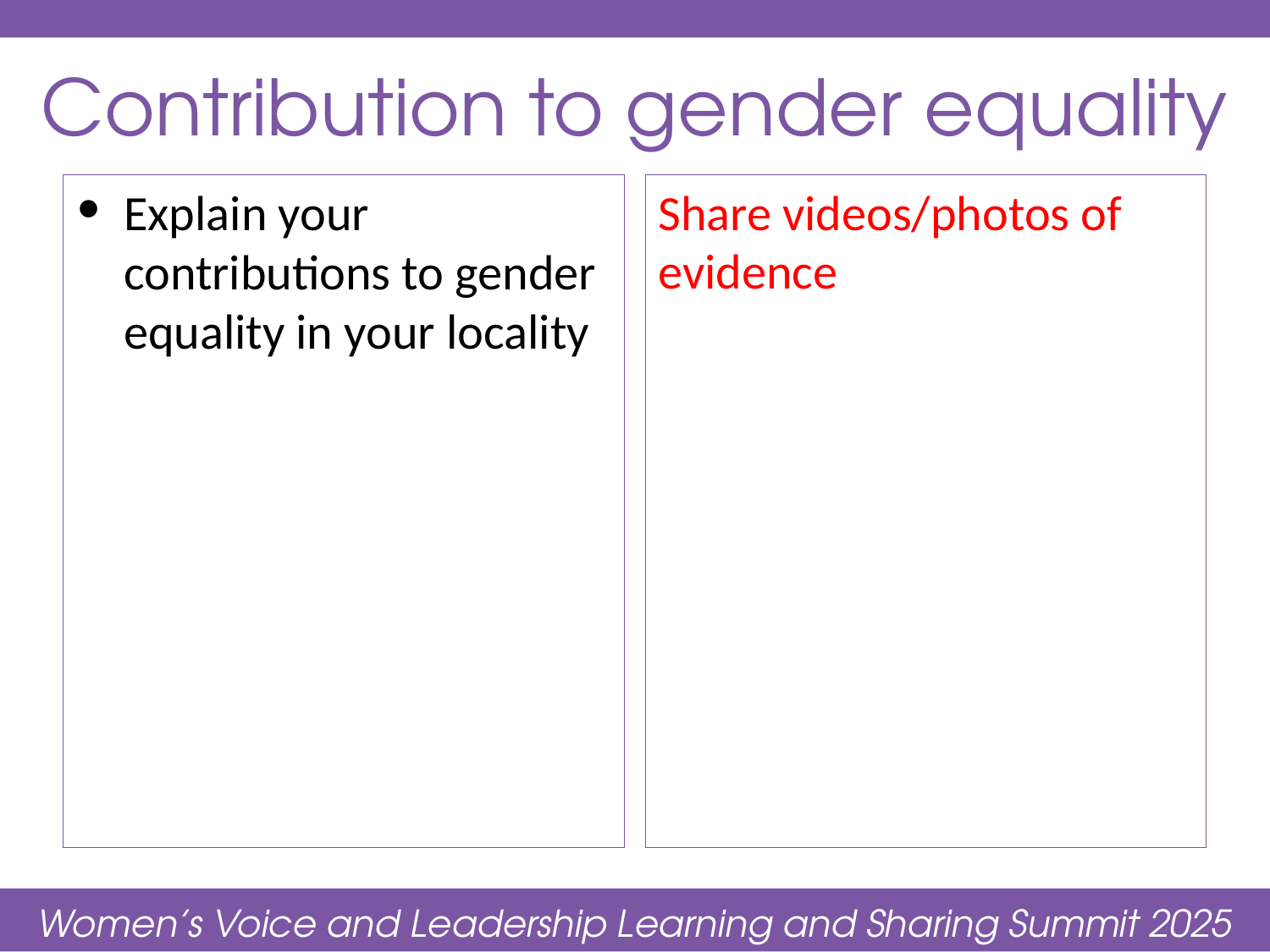

Women’s Voice and Leadership Learning and Sharing Summit 2025
# Contribution to gender equality
Explain your contributions to gender equality in your locality
Share videos/photos of evidence